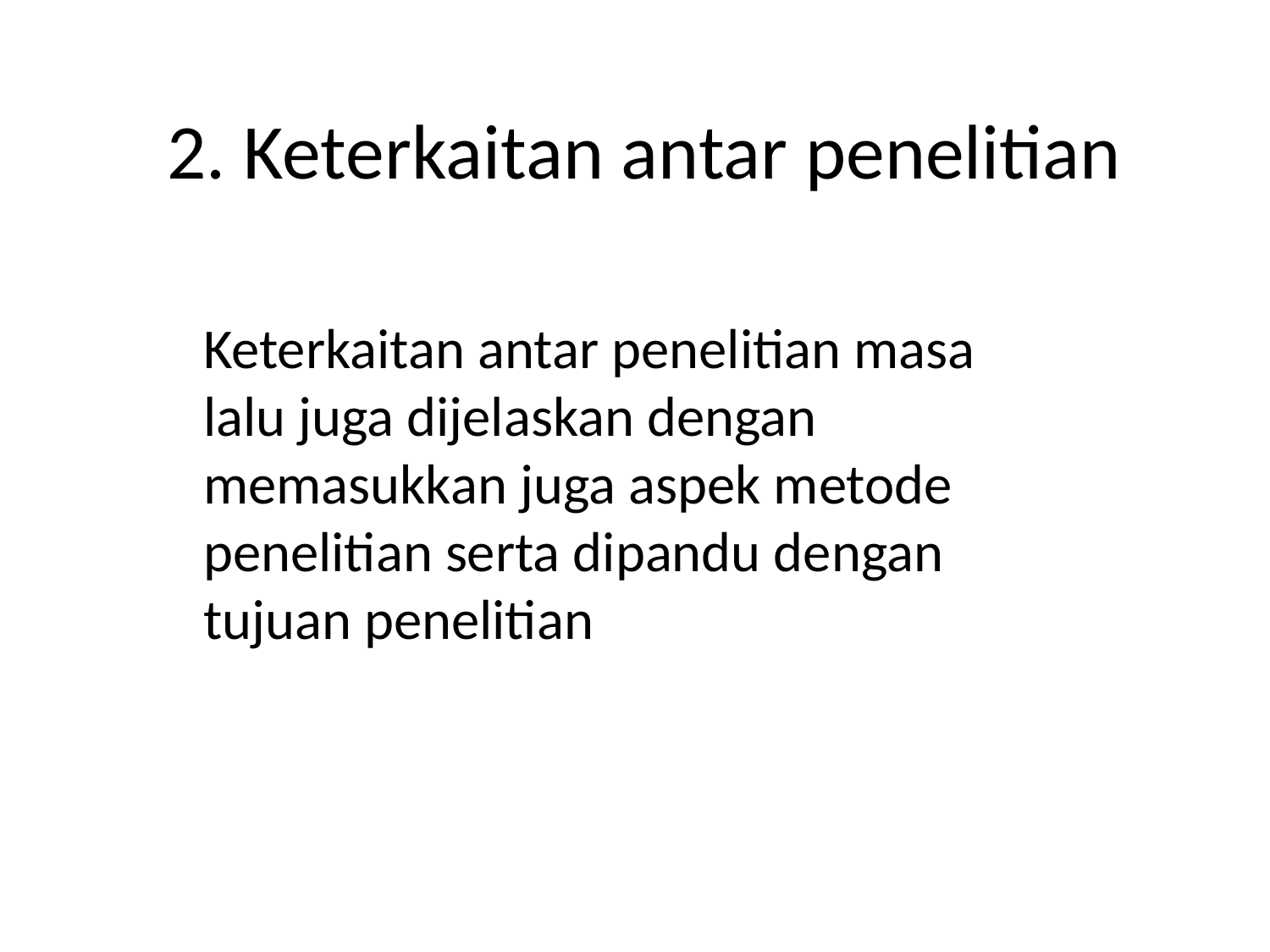

# 2. Keterkaitan antar penelitian
Keterkaitan antar penelitian masa lalu juga dijelaskan dengan memasukkan juga aspek metode penelitian serta dipandu dengan tujuan penelitian